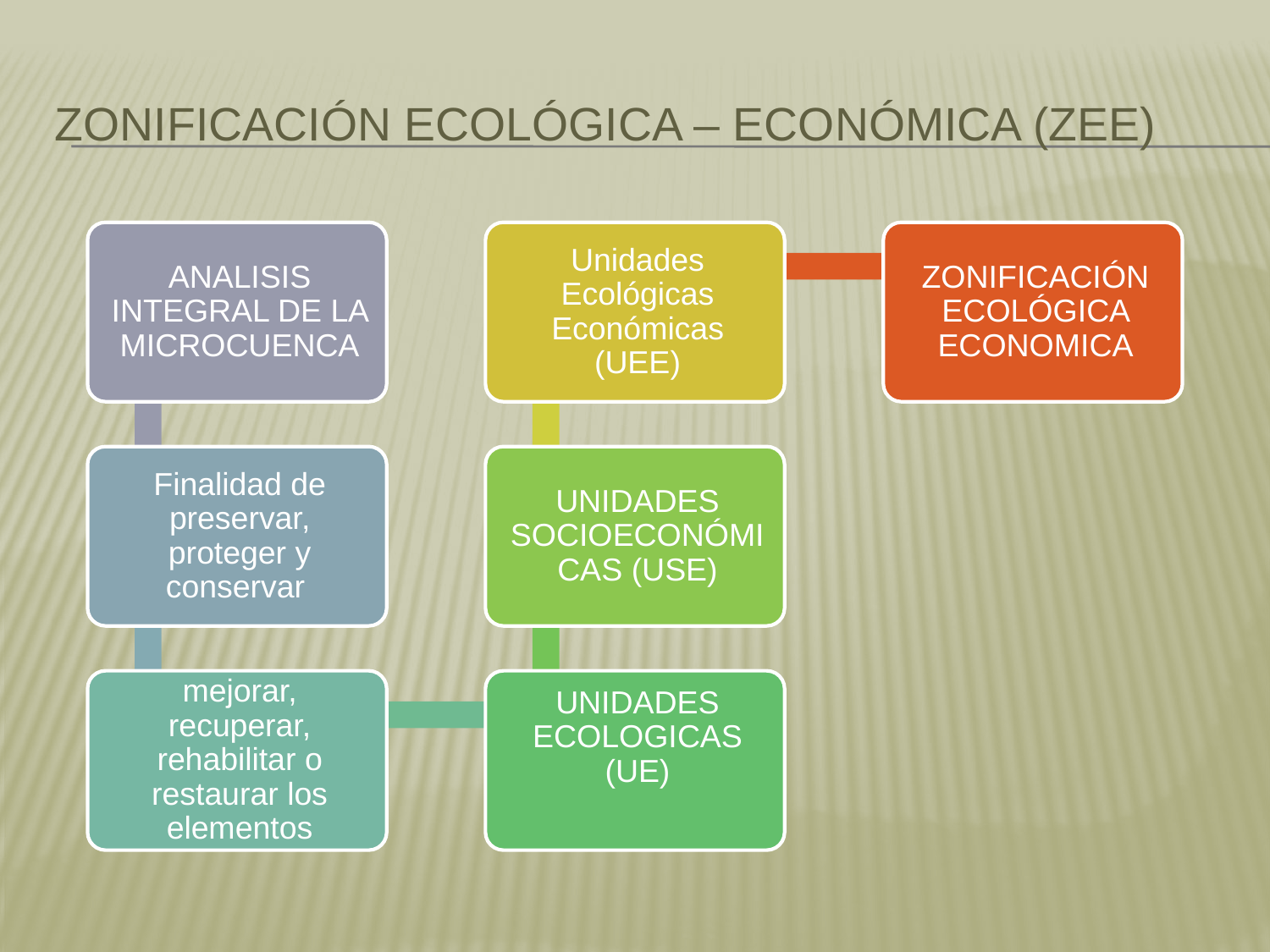

# ZONIFICACIÓN ECOLÓGICA – ECONÓMICA (ZEE)
ANALISIS INTEGRAL DE LA MICROCUENCA
Finalidad de preservar, proteger y conservar
mejorar, recuperar, rehabilitar o restaurar los elementos
UNIDADES ECOLOGICAS (UE)

UNIDADES SOCIOECONÓMICAS (USE)
Unidades Ecológicas Económicas (UEE)
ZONIFICACIÓN ECOLÓGICA ECONOMICA